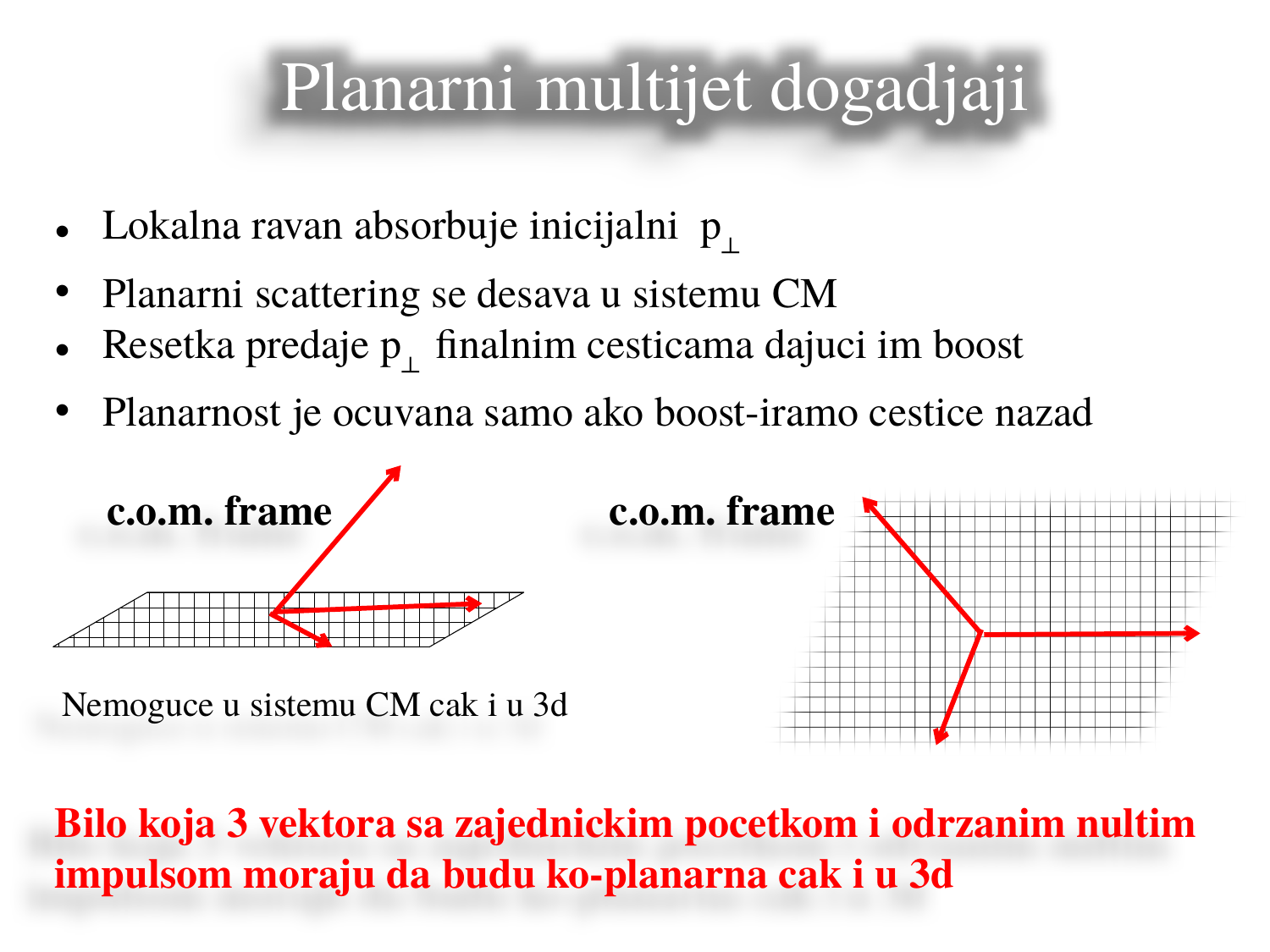

Planarni multijet dogadjaji
Lokalna ravan absorbuje inicijalni  p┴
Planarni scattering se desava u sistemu CM
Resetka predaje p┴  finalnim cesticama dajuci im boost
Planarnost je ocuvana samo ako boost-iramo cestice nazad

c.o.m. frame

c.o.m. frame

Nemoguce u sistemu CM cak i u 3d

Bilo koja 3 vektora sa zajednickim pocetkom i odrzanim nultim impulsom moraju da budu ko-planarna cak i u 3d